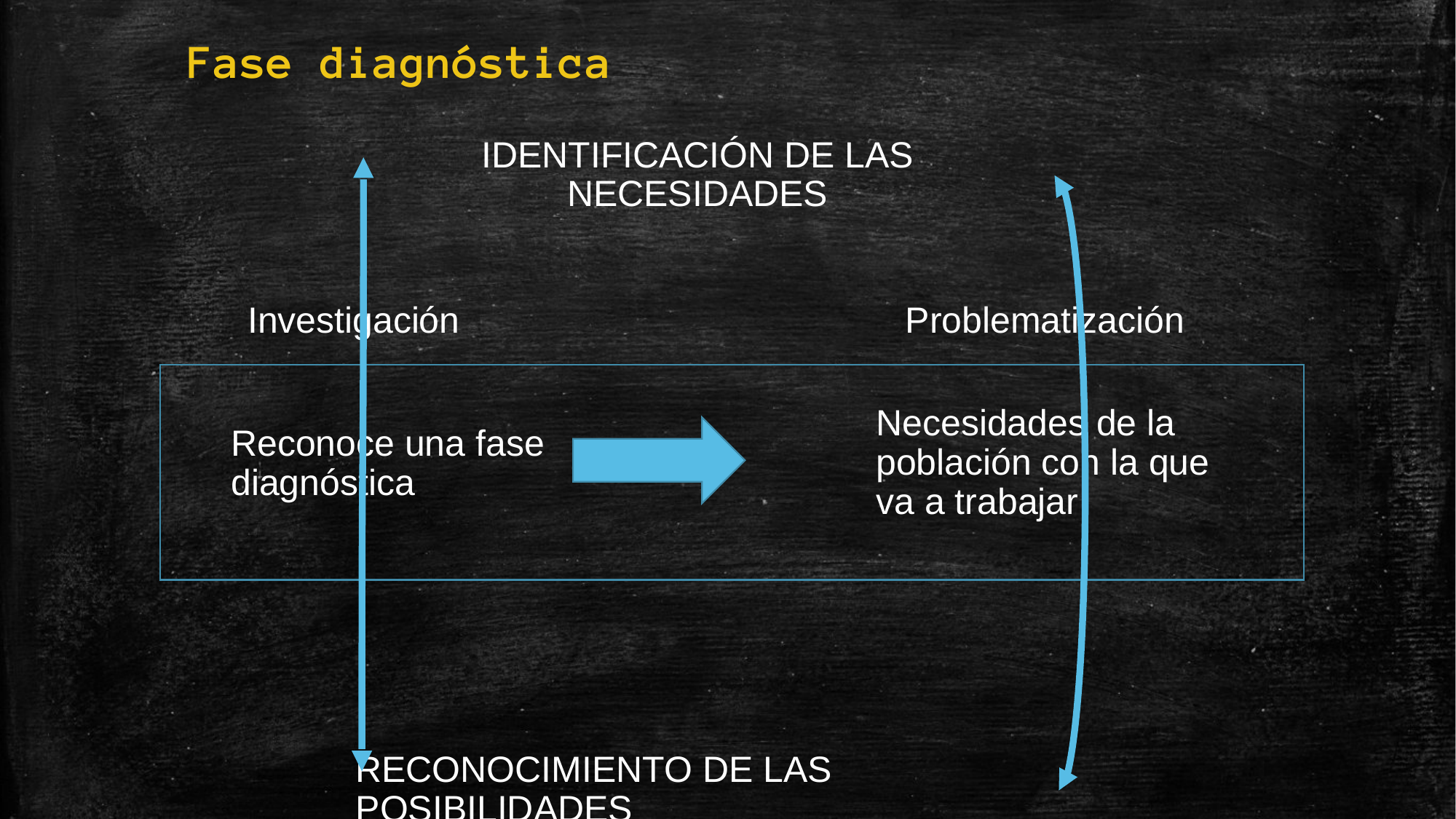

Fase diagnóstica
IDENTIFICACIÓN DE LAS NECESIDADES
Investigación
Problematización

Necesidades de la población con la que va a trabajar

Reconoce una fase diagnóstica
RECONOCIMIENTO DE LAS POSIBILIDADES